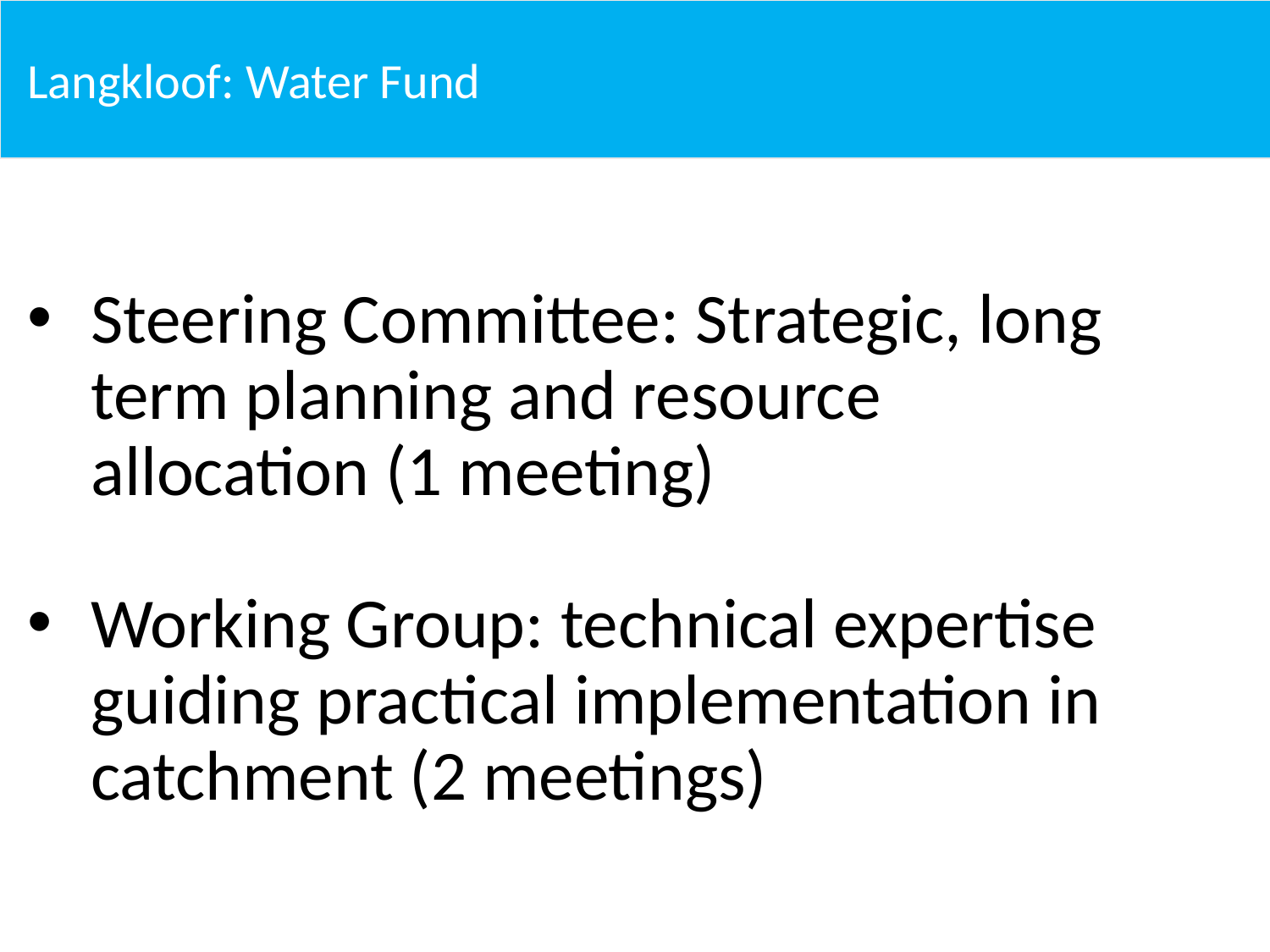

Langkloof: Water Fund
Steering Committee: Strategic, long term planning and resource allocation (1 meeting)

Working Group: technical expertise guiding practical implementation in catchment (2 meetings)